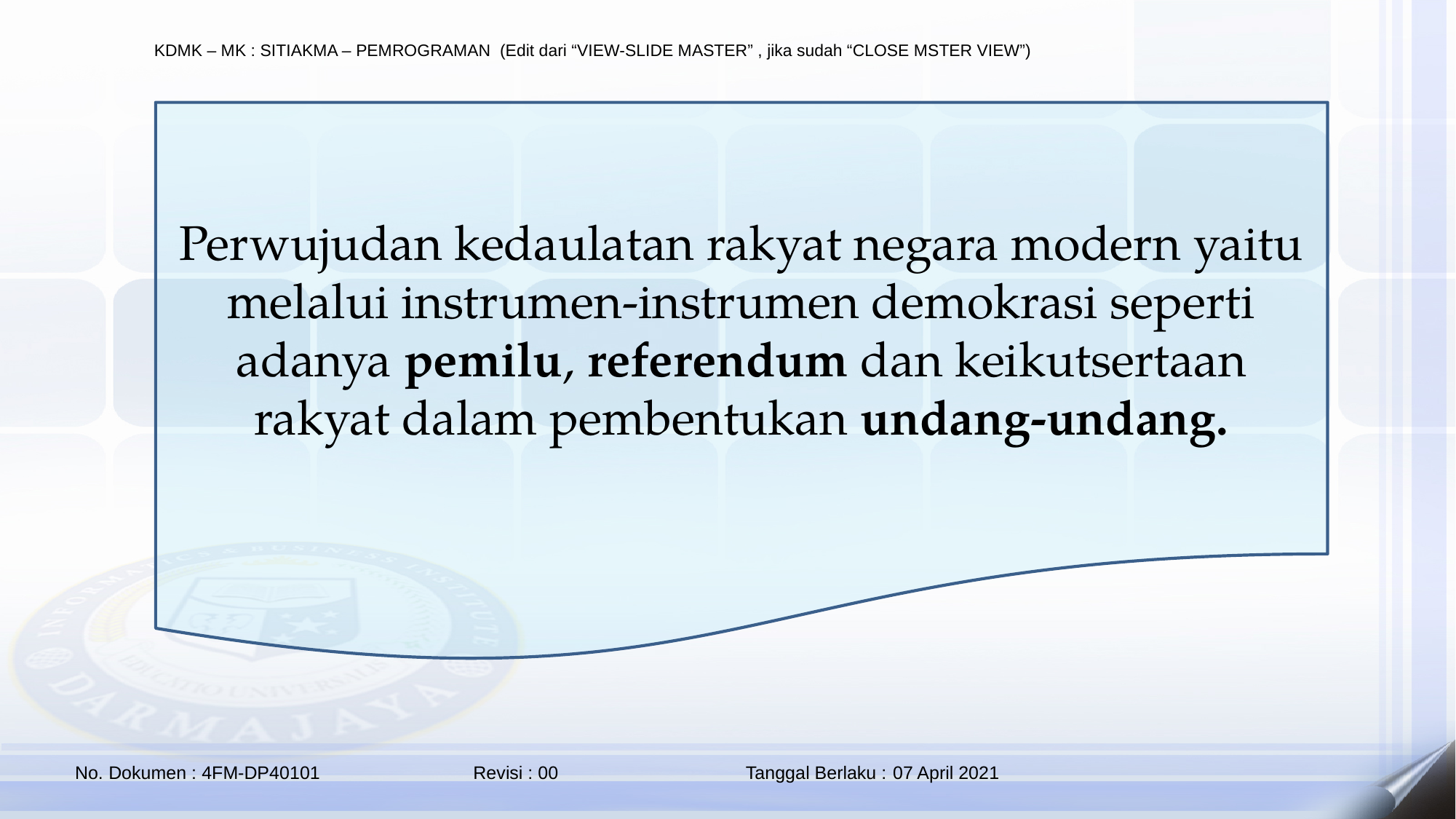

56

Perwujudan kedaulatan rakyat negara modern yaitu melalui instrumen-instrumen demokrasi seperti adanya pemilu, referendum dan keikutsertaan rakyat dalam pembentukan undang-undang.